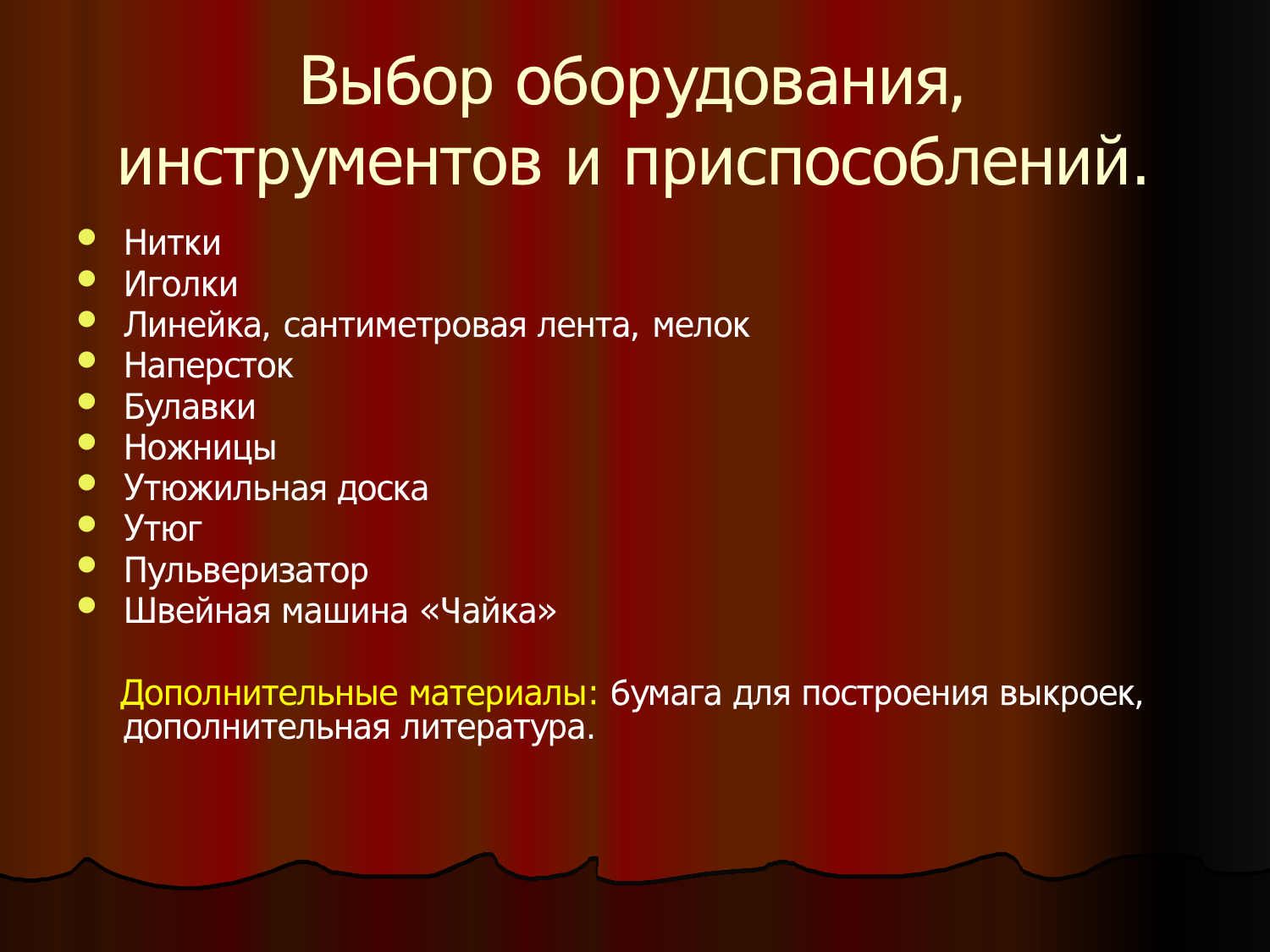

# Выбор оборудования, инструментов и приспособлений.
Нитки
Иголки
Линейка, сантиметровая лента, мелок
Наперсток
Булавки
Ножницы
Утюжильная доска
Утюг
Пульверизатор
Швейная машина «Чайка»

    Дополнительные материалы: бумага для построения выкроек, дополнительная литература.